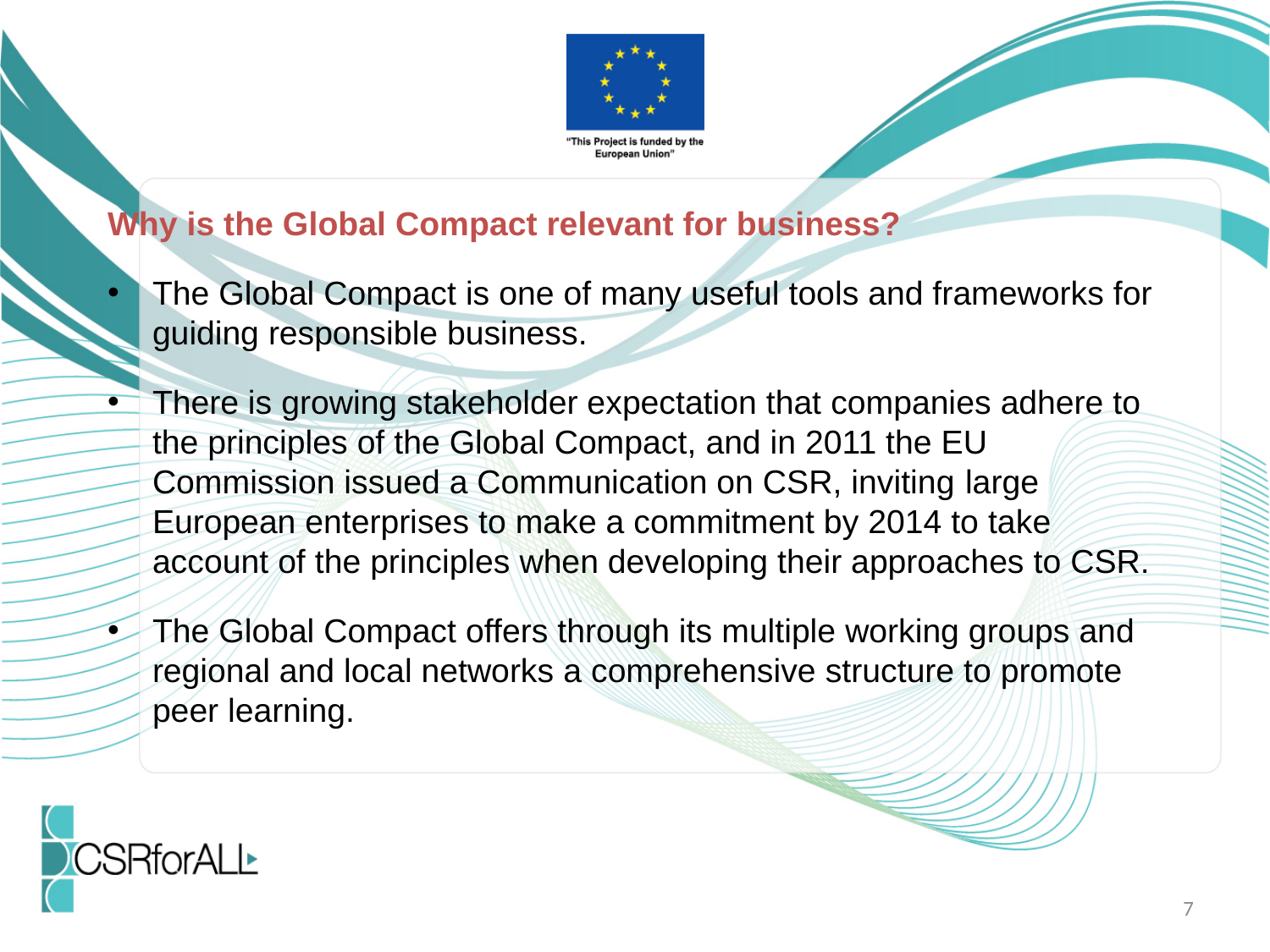

Why is the Global Compact relevant for business?

The Global Compact is one of many useful tools and frameworks for guiding responsible business.

There is growing stakeholder expectation that companies adhere to the principles of the Global Compact, and in 2011 the EU Commission issued a Communication on CSR, inviting large European enterprises to make a commitment by 2014 to take account of the principles when developing their approaches to CSR.

The Global Compact offers through its multiple working groups and regional and local networks a comprehensive structure to promote peer learning.

7